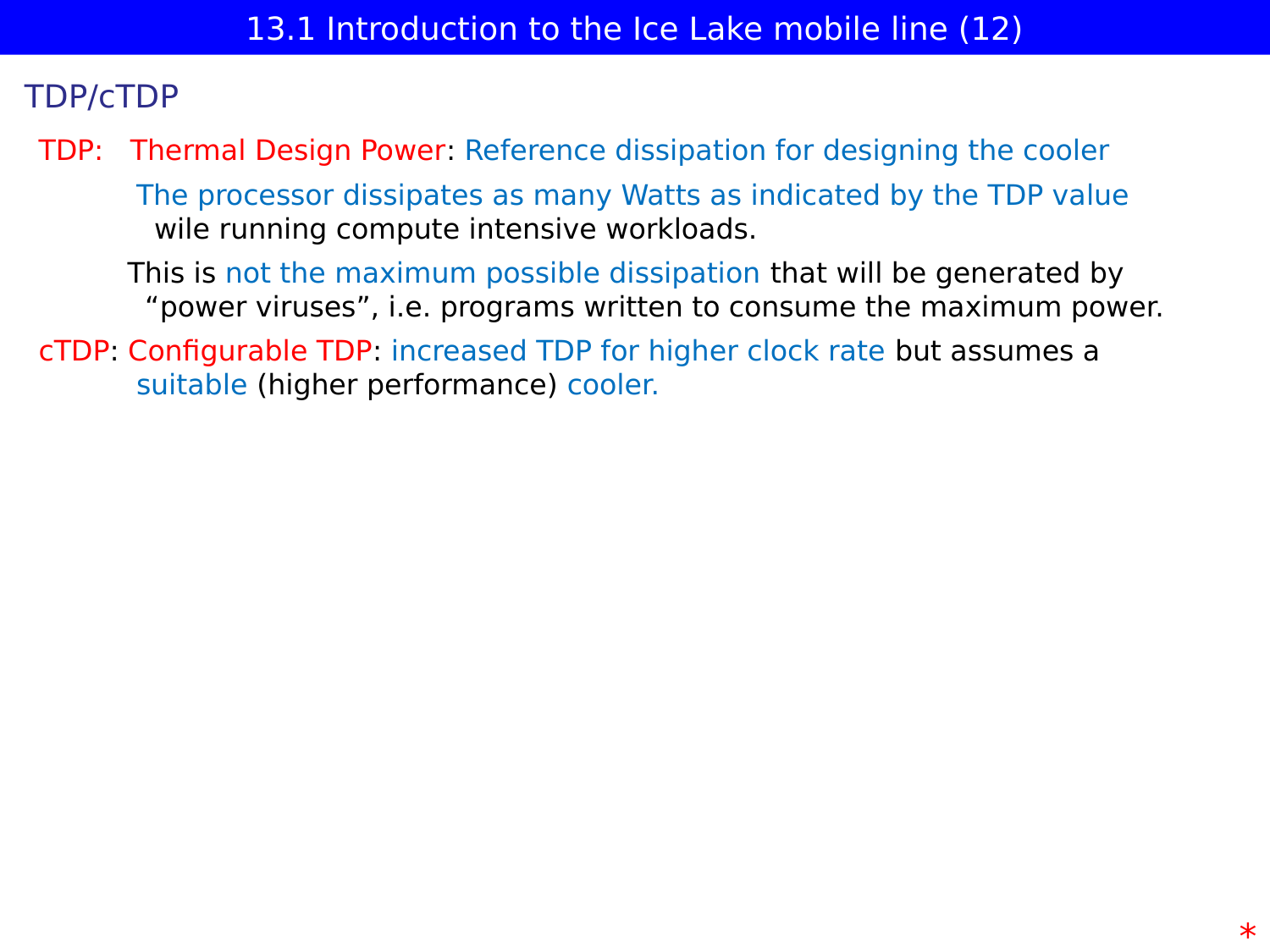

# 13.1 Introduction to the Ice Lake mobile line (12)
TDP/cTDP
TDP:   Thermal Design Power: Reference dissipation for designing the cooler
           The processor dissipates as many Watts as indicated by the TDP value
             wile running compute intensive workloads.
          This is not the maximum possible dissipation that will be generated by
            “power viruses”, i.e. programs written to consume the maximum power.
cTDP: Configurable TDP: increased TDP for higher clock rate but assumes a
           suitable (higher performance) cooler.
*